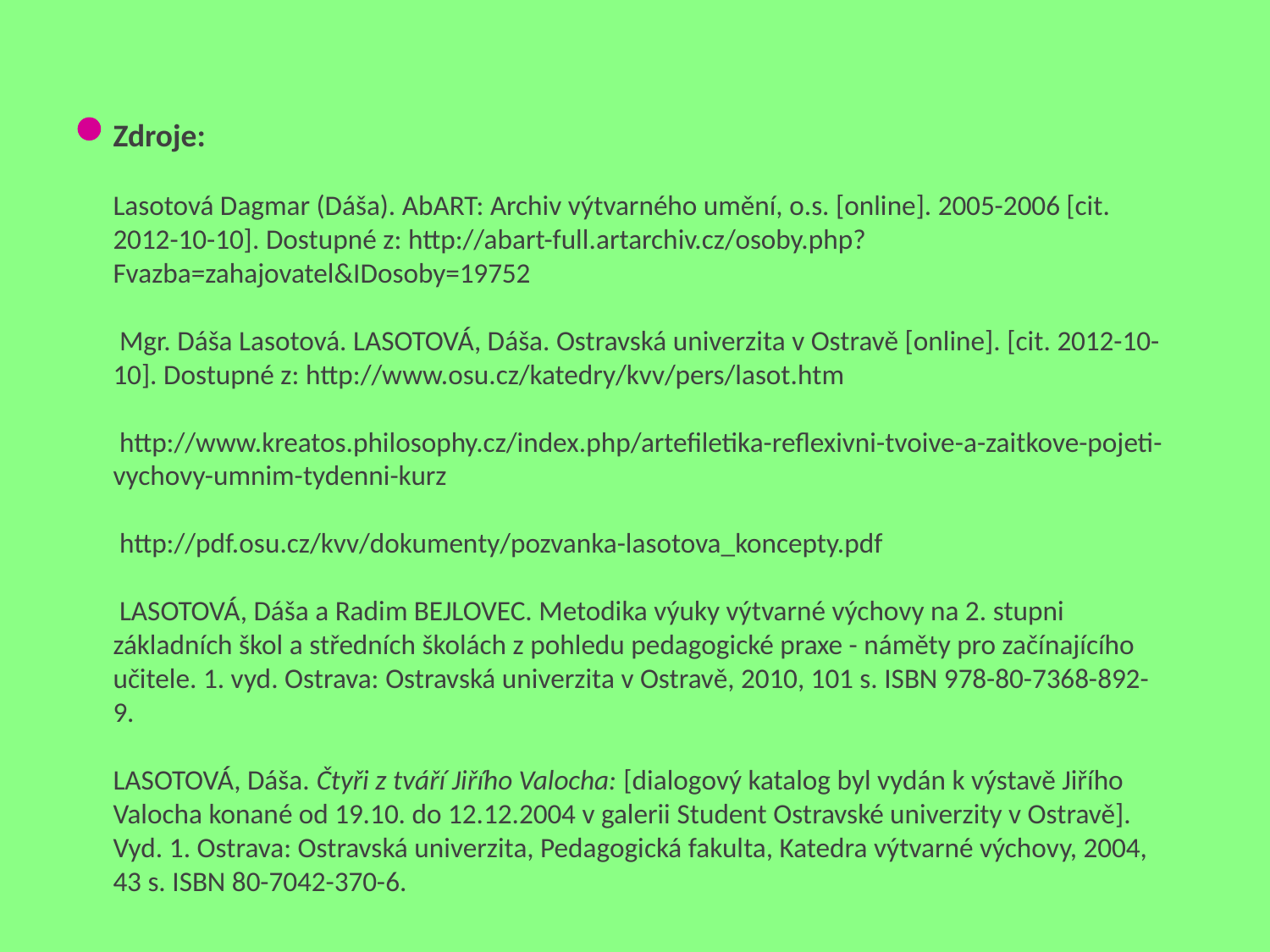

# Zdroje: Lasotová Dagmar (Dáša). AbART: Archiv výtvarného umění, o.s. [online]. 2005-2006 [cit. 2012-10-10]. Dostupné z: http://abart-full.artarchiv.cz/osoby.php?Fvazba=zahajovatel&IDosoby=19752 Mgr. Dáša Lasotová. LASOTOVÁ, Dáša. Ostravská univerzita v Ostravě [online]. [cit. 2012-10-10]. Dostupné z: http://www.osu.cz/katedry/kvv/pers/lasot.htm http://www.kreatos.philosophy.cz/index.php/artefiletika-reflexivni-tvoive-a-zaitkove-pojeti-vychovy-umnim-tydenni-kurz http://pdf.osu.cz/kvv/dokumenty/pozvanka-lasotova_koncepty.pdf LASOTOVÁ, Dáša a Radim BEJLOVEC. Metodika výuky výtvarné výchovy na 2. stupni základních škol a středních školách z pohledu pedagogické praxe - náměty pro začínajícího učitele. 1. vyd. Ostrava: Ostravská univerzita v Ostravě, 2010, 101 s. ISBN 978-80-7368-892-9. LASOTOVÁ, Dáša. Čtyři z tváří Jiřího Valocha: [dialogový katalog byl vydán k výstavě Jiřího Valocha konané od 19.10. do 12.12.2004 v galerii Student Ostravské univerzity v Ostravě]. Vyd. 1. Ostrava: Ostravská univerzita, Pedagogická fakulta, Katedra výtvarné výchovy, 2004, 43 s. ISBN 80-7042-370-6.